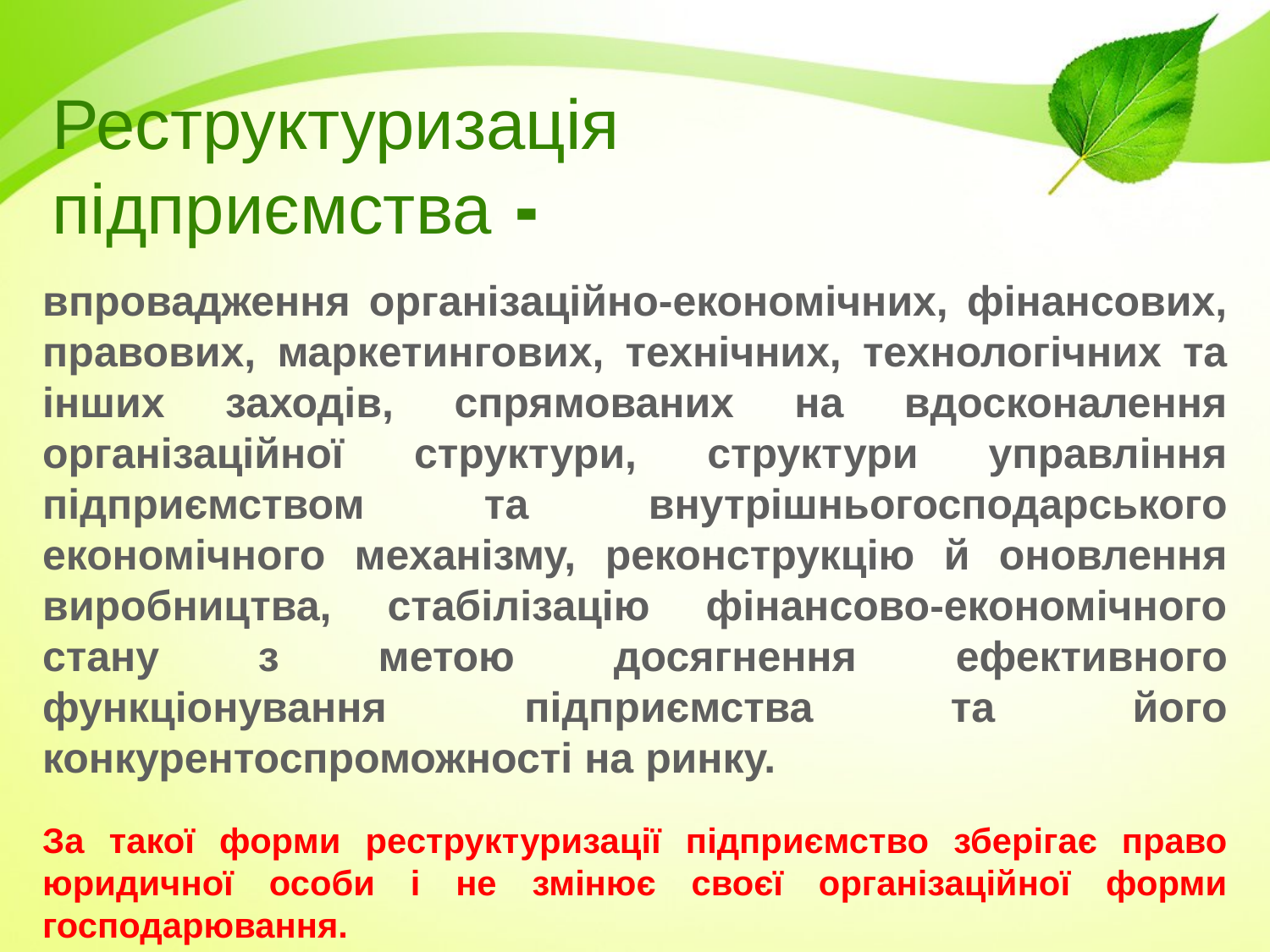

# Реструктуризація підприємства -
впровадження організаційно-економічних, фінансових, правових, маркетингових, технічних, технологічних та інших заходів, спрямованих на вдосконалення організаційної структури, структури управління підприємством та внутрішньогосподарського економічного механізму, реконструкцію й оновлення виробництва, стабілізацію фінансово-економічного стану з метою досягнення ефективного функціонування підприємства та його конкурентоспроможності на ринку.

За такої форми реструктуризації підприємство зберігає право юридичної особи і не змінює своєї організаційної форми господарювання.